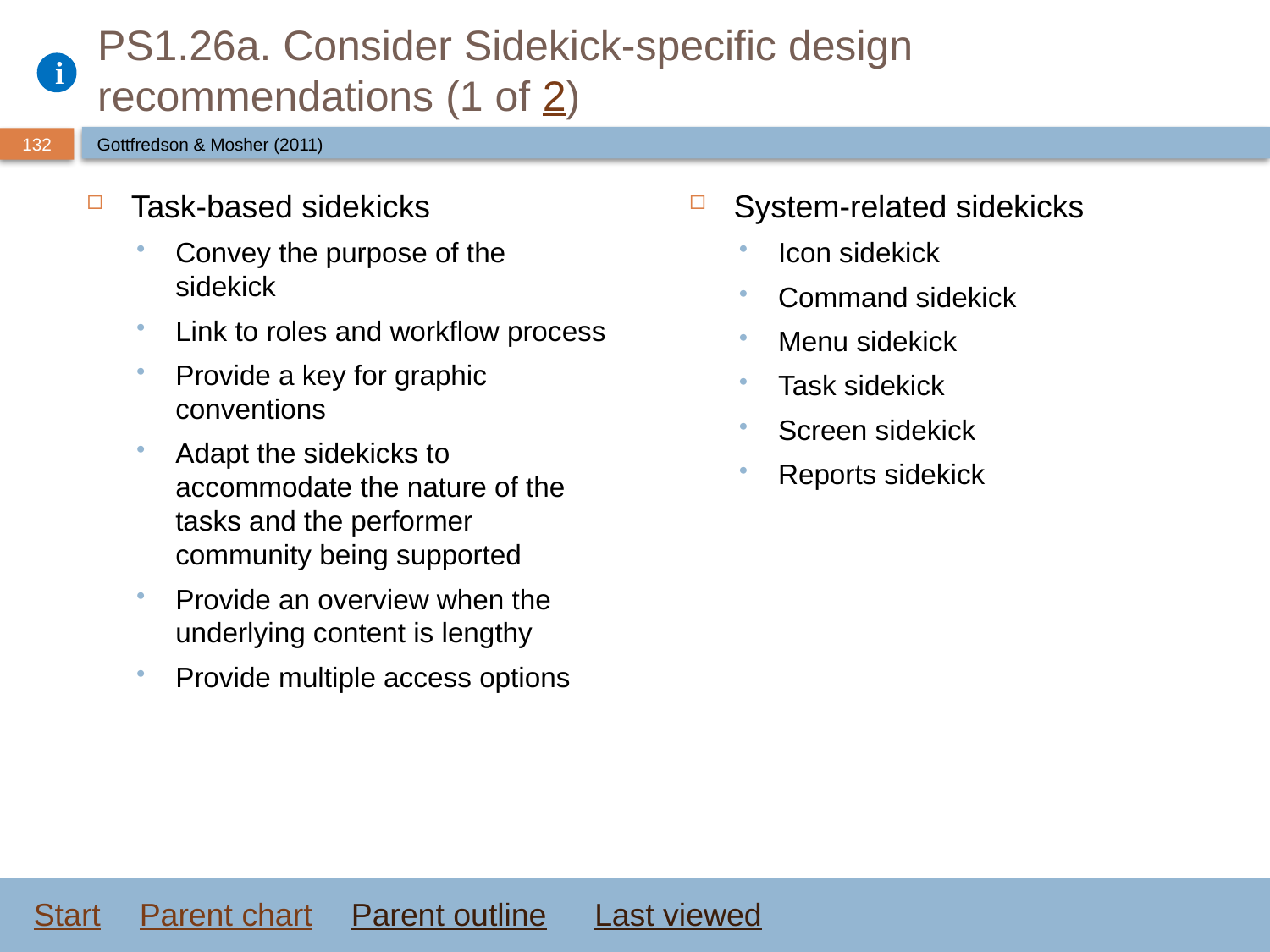

# PS1.26a. Consider Sidekick-specific design recommendations (1 of 2)
Gottfredson & Mosher (2011)
Task-based sidekicks
Convey the purpose of the sidekick
Link to roles and workflow process
Provide a key for graphic conventions
Adapt the sidekicks to accommodate the nature of the tasks and the performer community being supported
Provide an overview when the underlying content is lengthy
Provide multiple access options
System-related sidekicks
Icon sidekick
Command sidekick
Menu sidekick
Task sidekick
Screen sidekick
Reports sidekick

Start
Parent chart
Parent outline
Last viewed